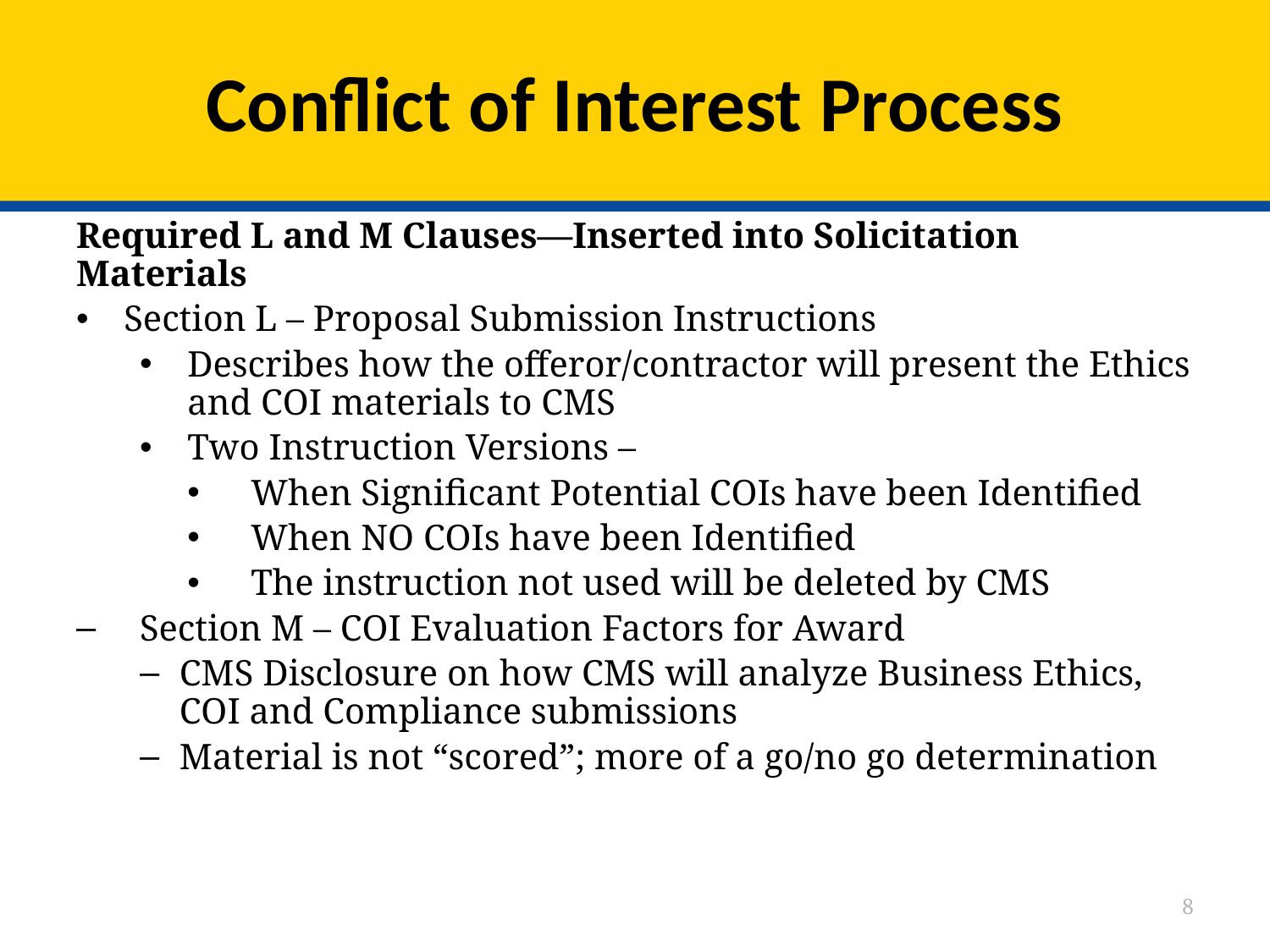

# Conflict of Interest Process
Required L and M Clauses—Inserted into Solicitation Materials
Section L – Proposal Submission Instructions
Describes how the offeror/contractor will present the Ethics and COI materials to CMS
Two Instruction Versions –
When Significant Potential COIs have been Identified
When NO COIs have been Identified
The instruction not used will be deleted by CMS
Section M – COI Evaluation Factors for Award
CMS Disclosure on how CMS will analyze Business Ethics, COI and Compliance submissions
Material is not “scored”; more of a go/no go determination

8